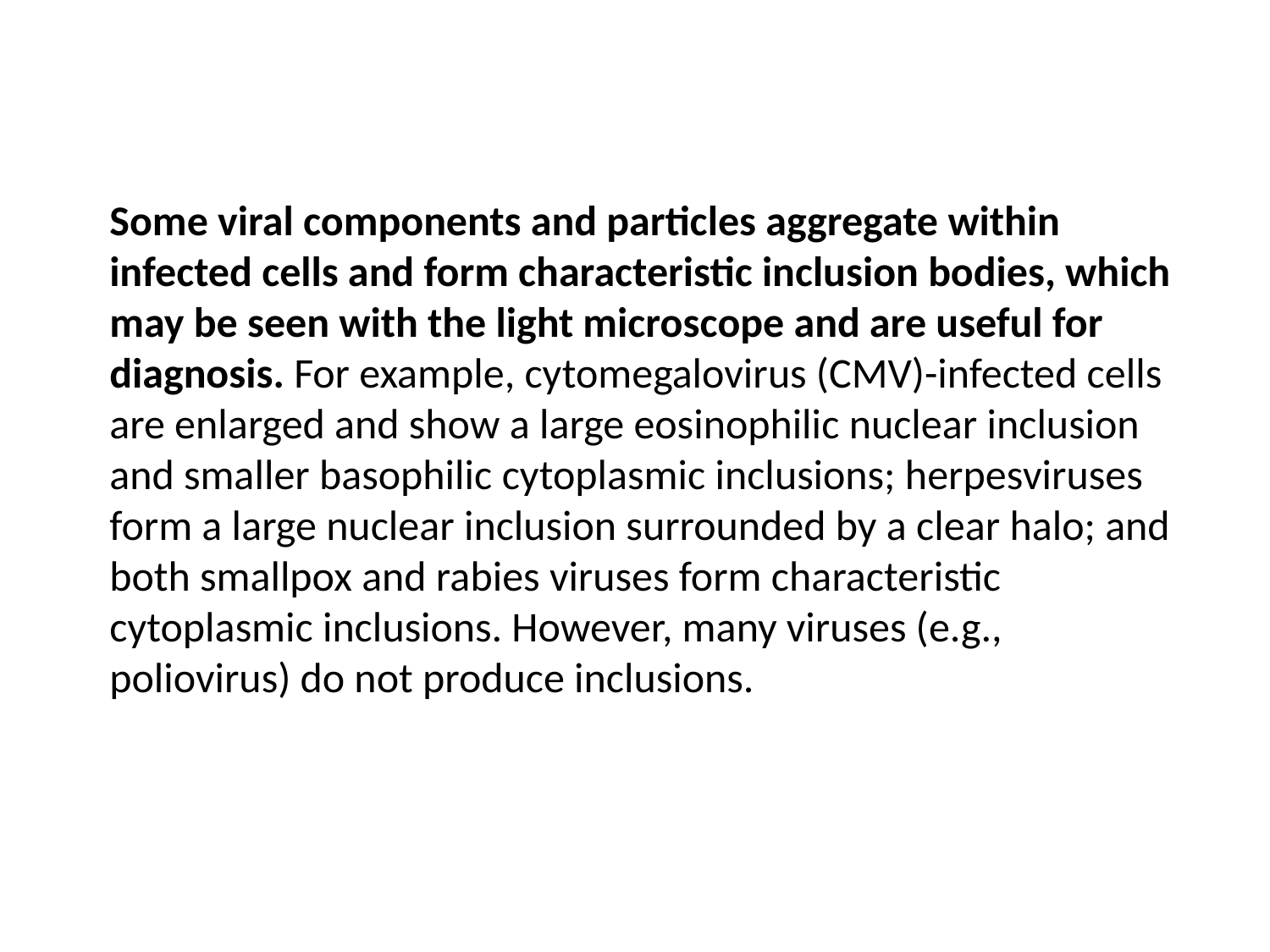

Some viral components and particles aggregate within infected cells and form characteristic inclusion bodies, which may be seen with the light microscope and are useful for diagnosis. For example, cytomegalovirus (CMV)-infected cells are enlarged and show a large eosinophilic nuclear inclusion and smaller basophilic cytoplasmic inclusions; herpes­viruses form a large nuclear inclusion surrounded by a clear halo; and both smallpox and rabies viruses form characteristic cytoplasmic inclusions. However, many viruses (e.g., poliovirus) do not produce inclusions.